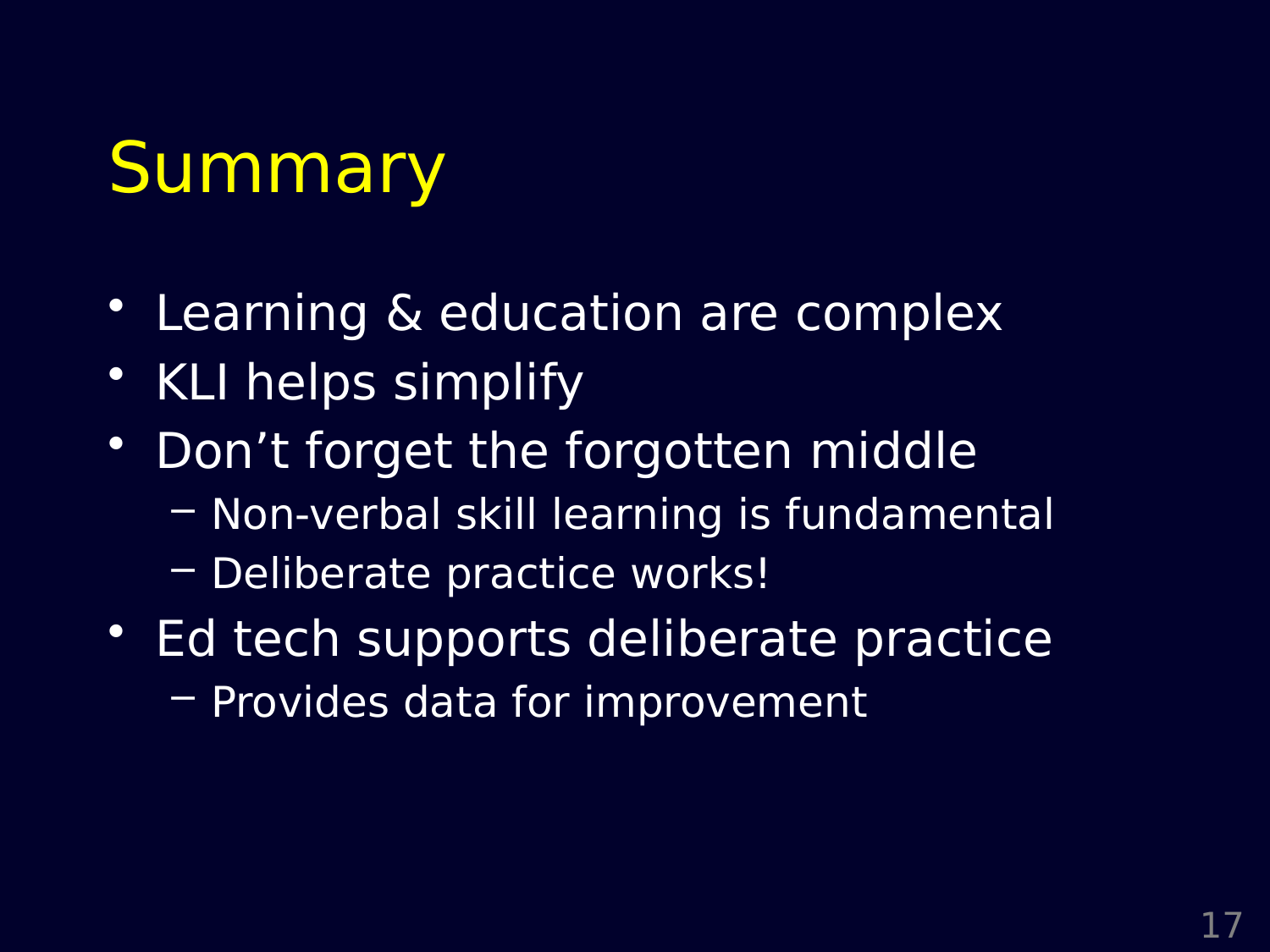

# Summary
Learning & education are complex
KLI helps simplify
Don’t forget the forgotten middle
Non-verbal skill learning is fundamental
Deliberate practice works!
Ed tech supports deliberate practice
Provides data for improvement